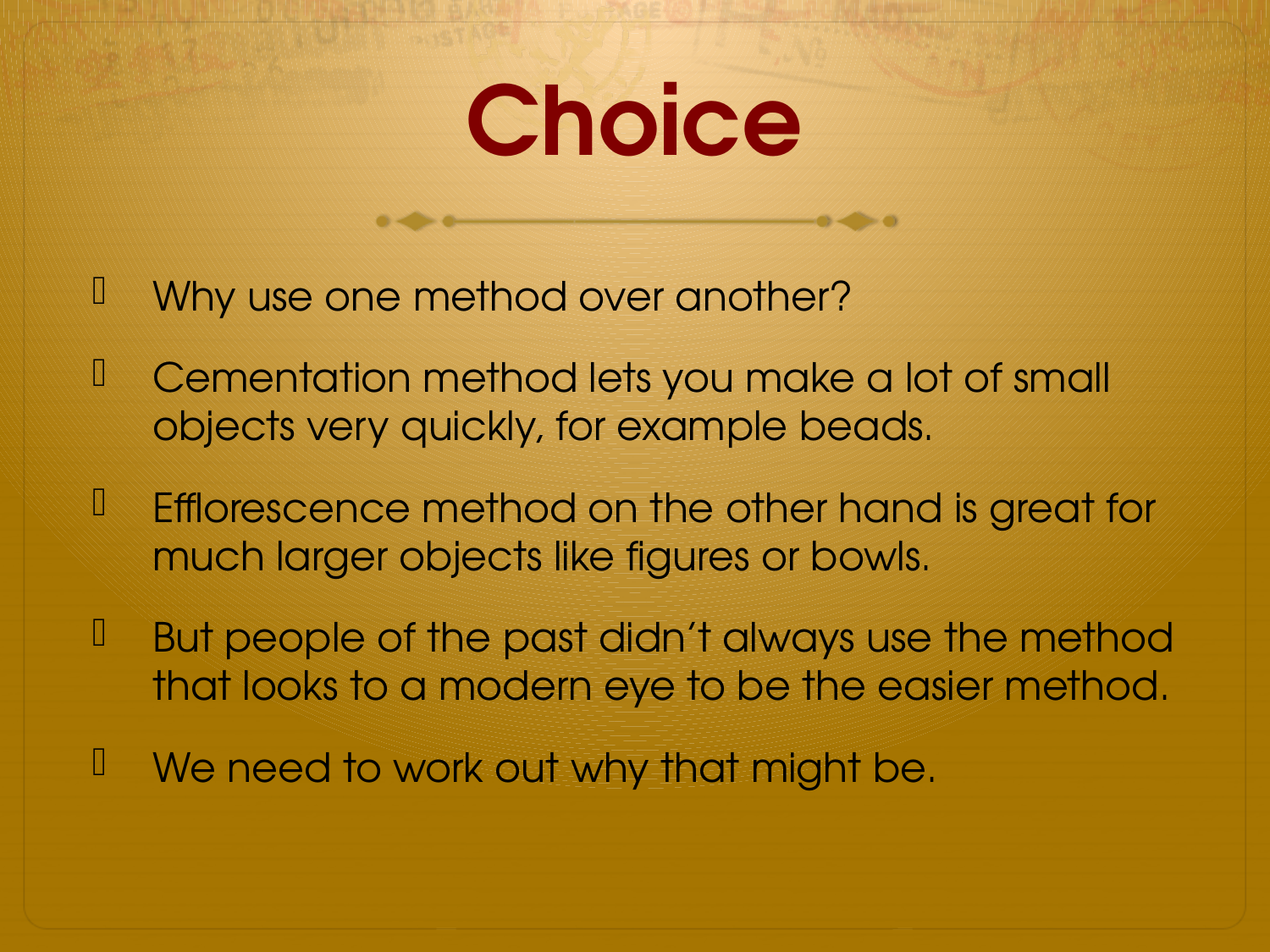

# Choice
Why use one method over another?
Cementation method lets you make a lot of small objects very quickly, for example beads.
Efflorescence method on the other hand is great for much larger objects like figures or bowls.
But people of the past didn’t always use the method that looks to a modern eye to be the easier method.
We need to work out why that might be.